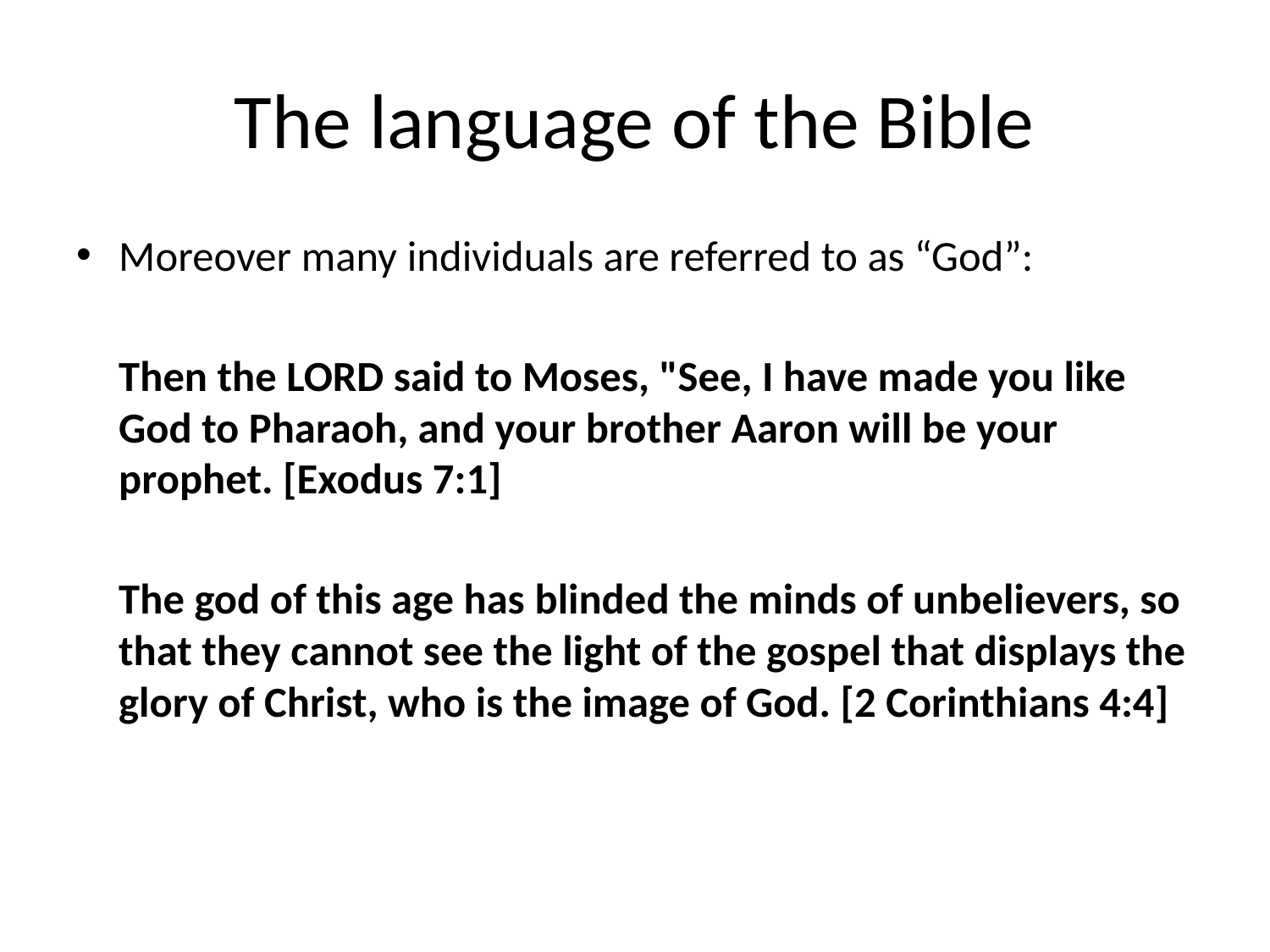

# The language of the Bible
Moreover many individuals are referred to as “God”:

	Then the LORD said to Moses, "See, I have made you like God to Pharaoh, and your brother Aaron will be your prophet. [Exodus 7:1]

	The god of this age has blinded the minds of unbelievers, so that they cannot see the light of the gospel that displays the glory of Christ, who is the image of God. [2 Corinthians 4:4]